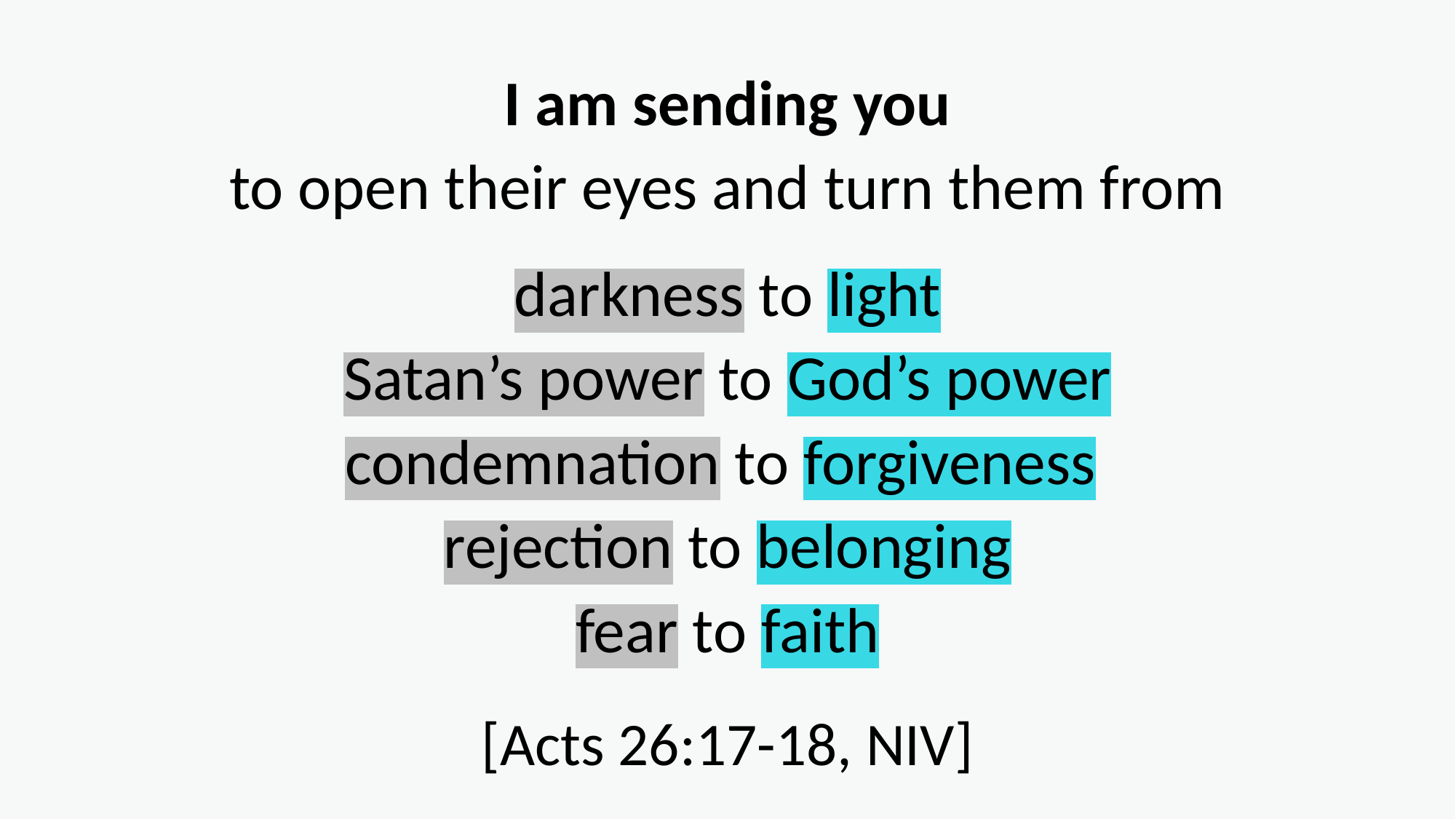

I am sending you
to open their eyes and turn them from

darkness to light
Satan’s power to God’s power
condemnation to forgiveness
rejection to belonging
fear to faith

[Acts 26:17-18, NIV]